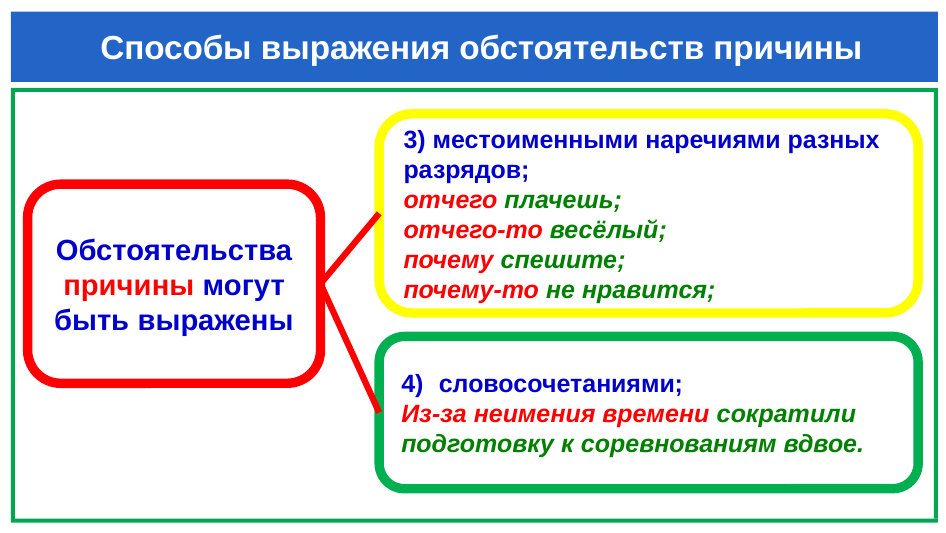

# Способы выражения обстоятельств причины

3) местоименными наречиями разных разрядов;
отчего плачешь;
отчего-то весёлый;
почему спешите;
почему-то не нравится;

Обстоятельства причины могут быть выражены

словосочетаниями;
Из-за неимения времени сократили
подготовку к соревнованиям вдвое.